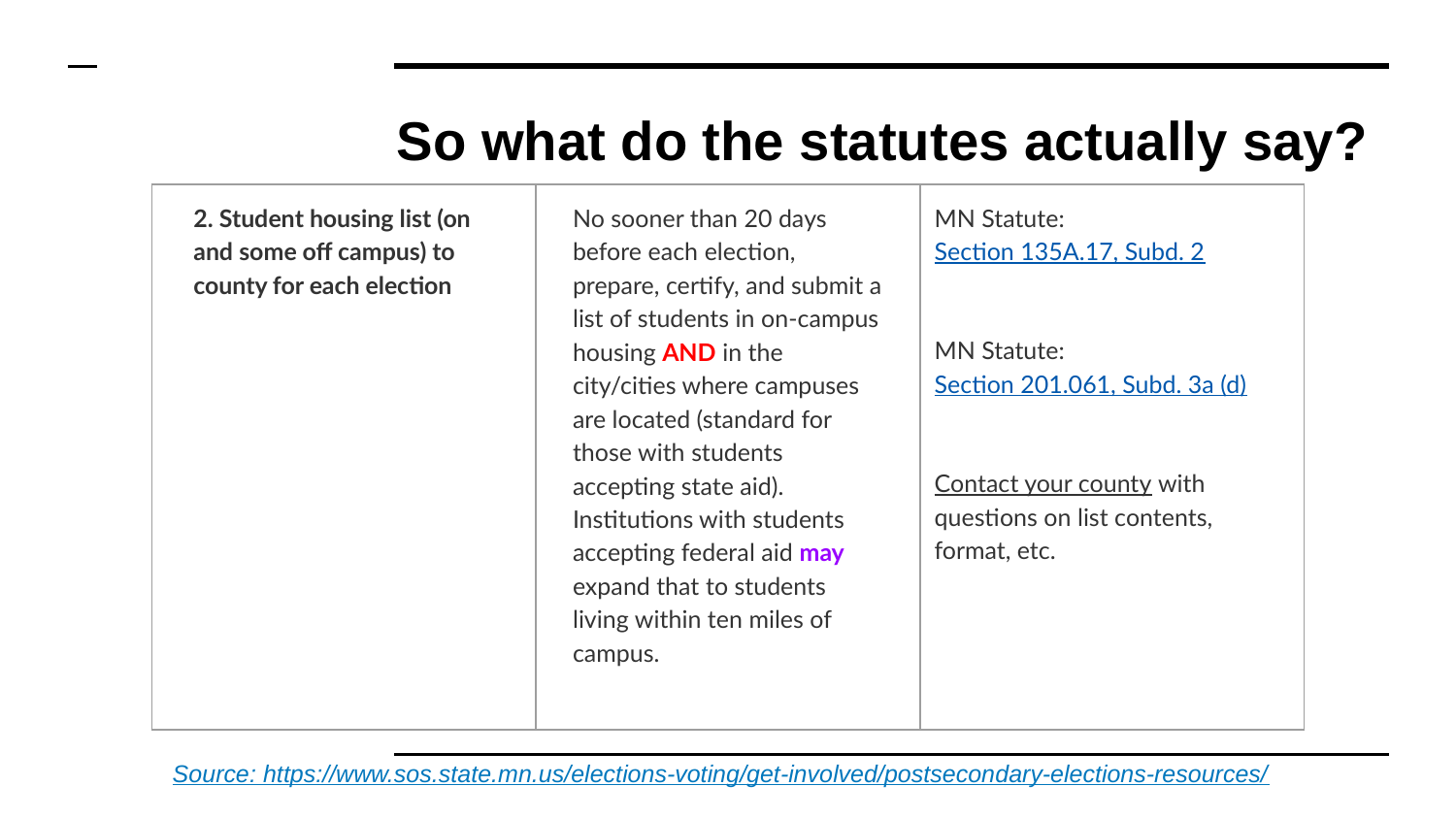

# So what do the statutes actually say?
| 2. Student housing list (on and some off campus) to county for each election | No sooner than 20 days before each election, prepare, certify, and submit a list of students in on-campus housing AND in the city/cities where campuses are located (standard for those with students accepting state aid). Institutions with students accepting federal aid may expand that to students living within ten miles of campus. | MN Statute: Section 135A.17, Subd. 2 MN Statute: Section 201.061, Subd. 3a (d) Contact your county with questions on list contents, format, etc. |
| --- | --- | --- |
Source: https://www.sos.state.mn.us/elections-voting/get-involved/postsecondary-elections-resources/